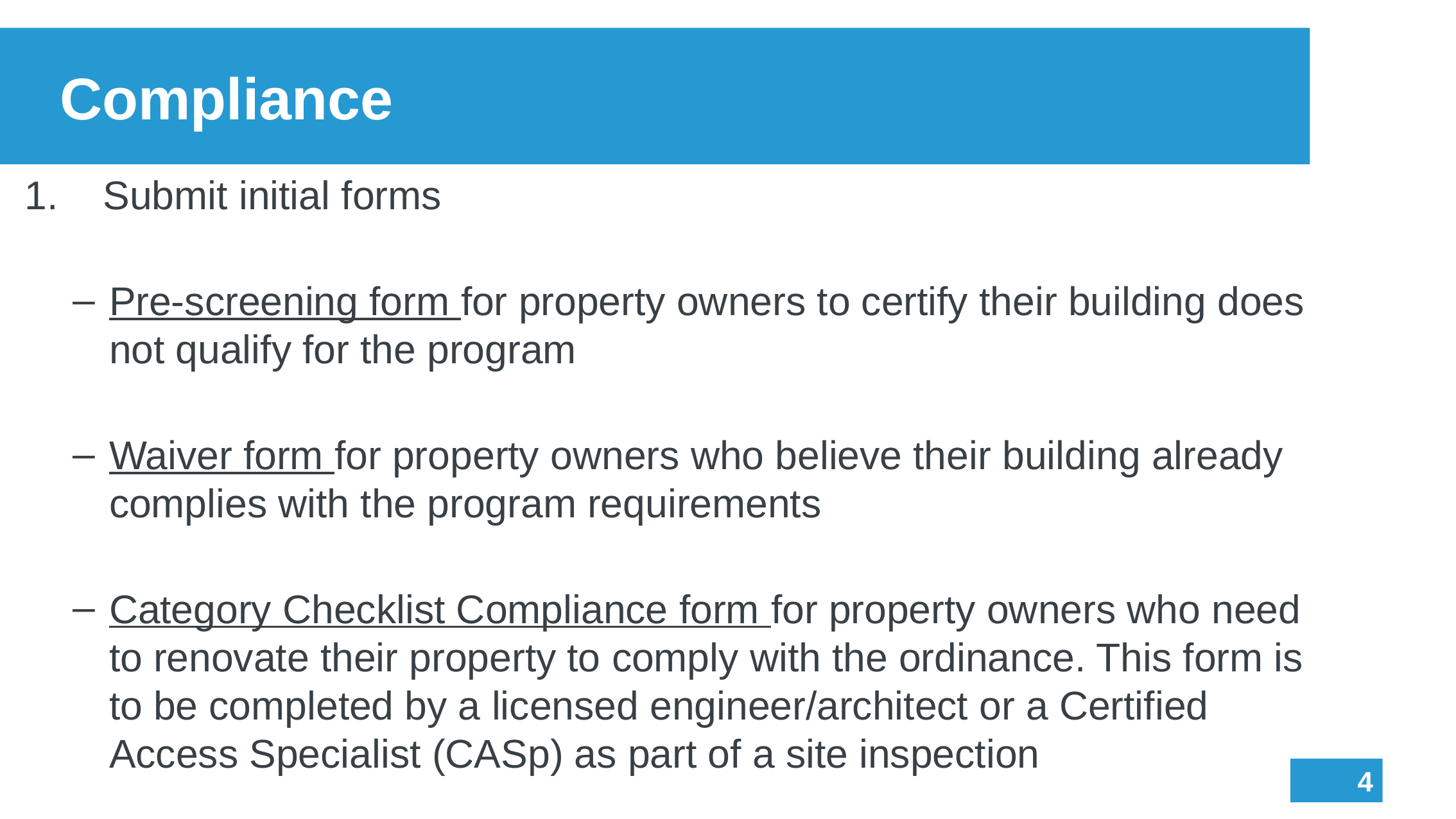

# Compliance
Submit initial forms

Pre-screening form for property owners to certify their building does not qualify for the program

Waiver form for property owners who believe their building already complies with the program requirements

Category Checklist Compliance form for property owners who need to renovate their property to comply with the ordinance. This form is to be completed by a licensed engineer/architect or a Certified Access Specialist (CASp) as part of a site inspection

4